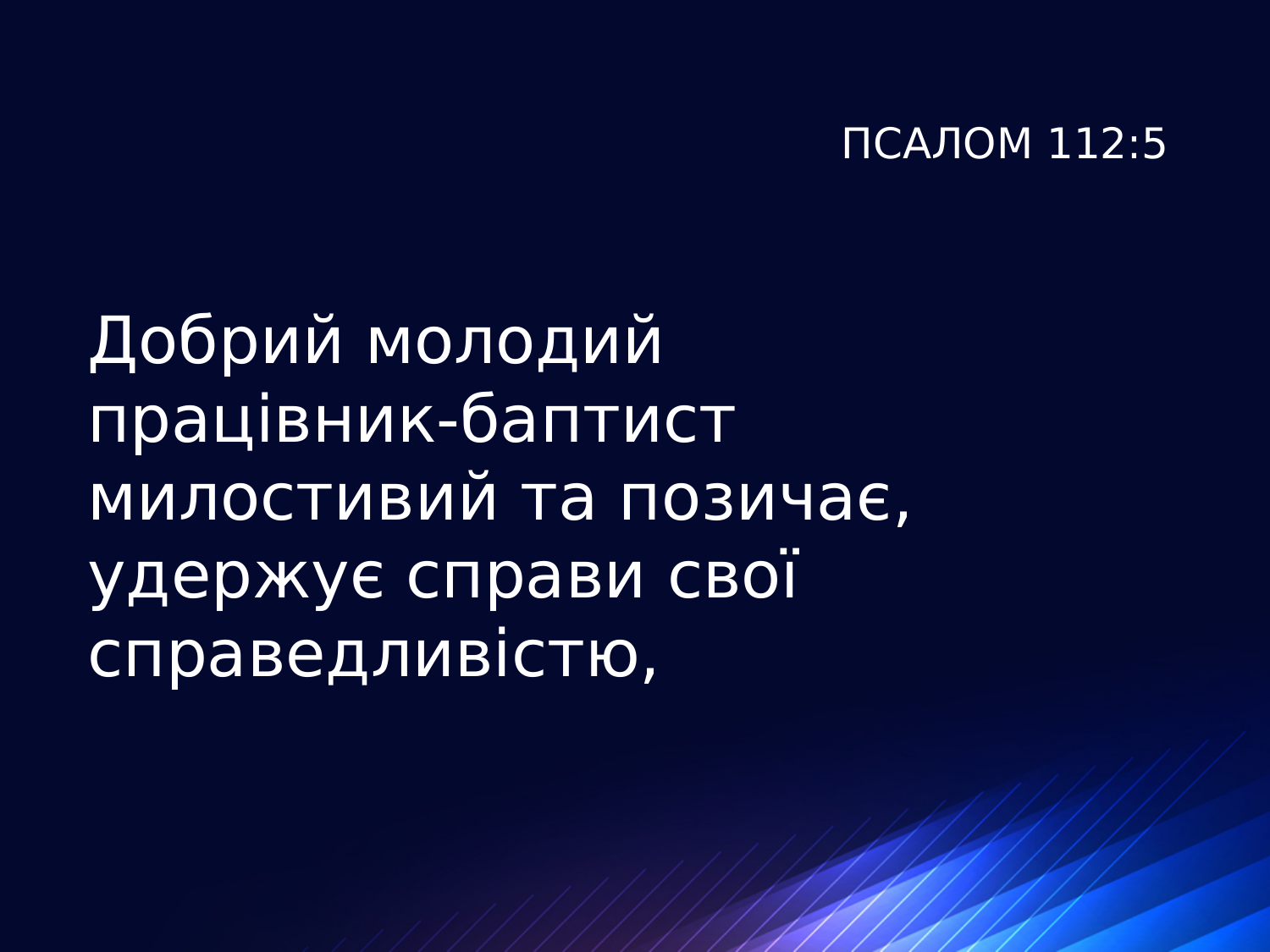

# ПСАЛОМ 112:5

Добрий молодий
працівник-баптист
милостивий та позичає, удержує справи свої справедливістю,